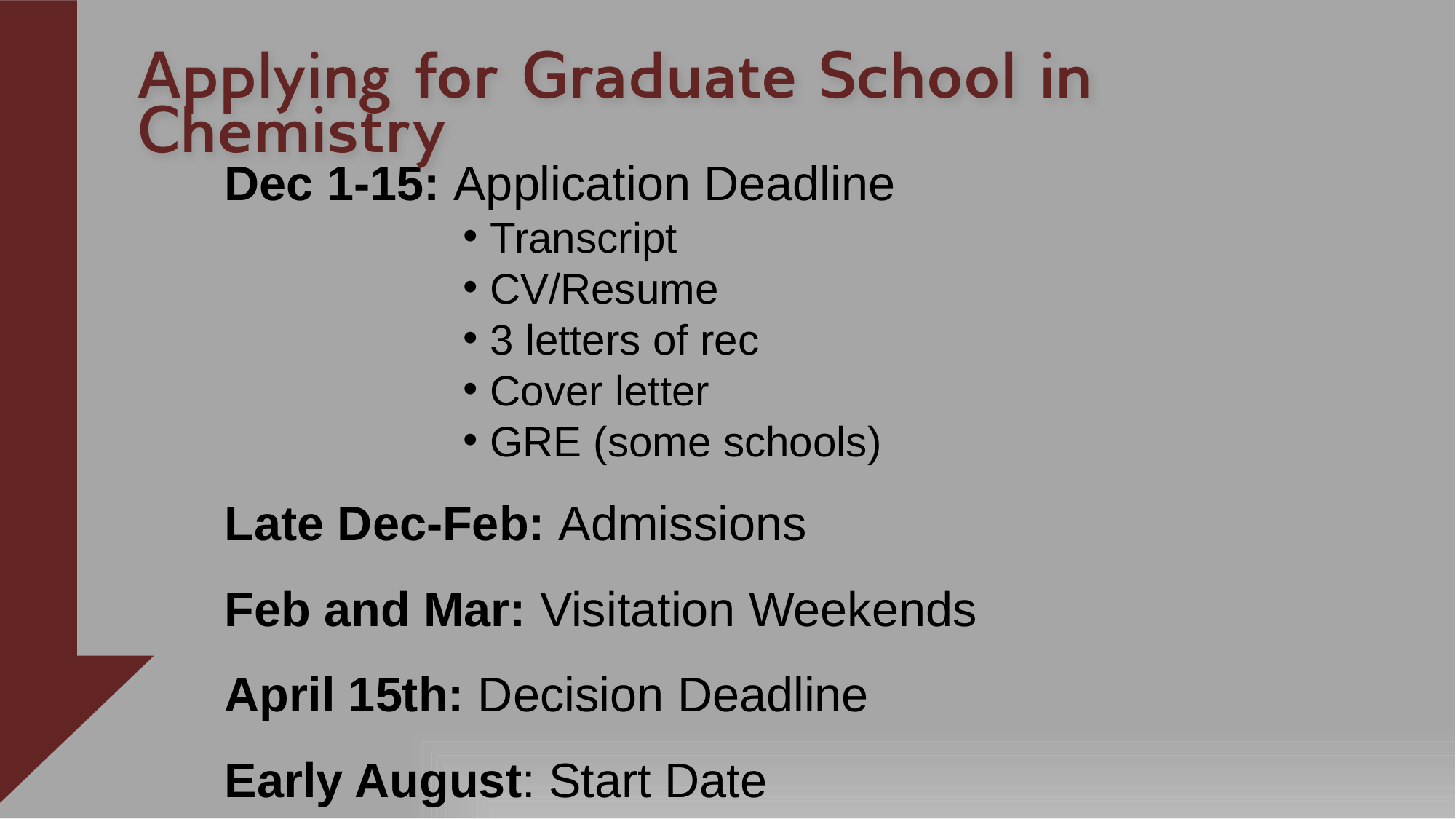

Applying for Graduate School in Chemistry
Dec 1-15: Application Deadline
Transcript
CV/Resume
3 letters of rec
Cover letter
GRE (some schools)
Late Dec-Feb: Admissions
Feb and Mar: Visitation Weekends
April 15th: Decision Deadline
Early August: Start Date